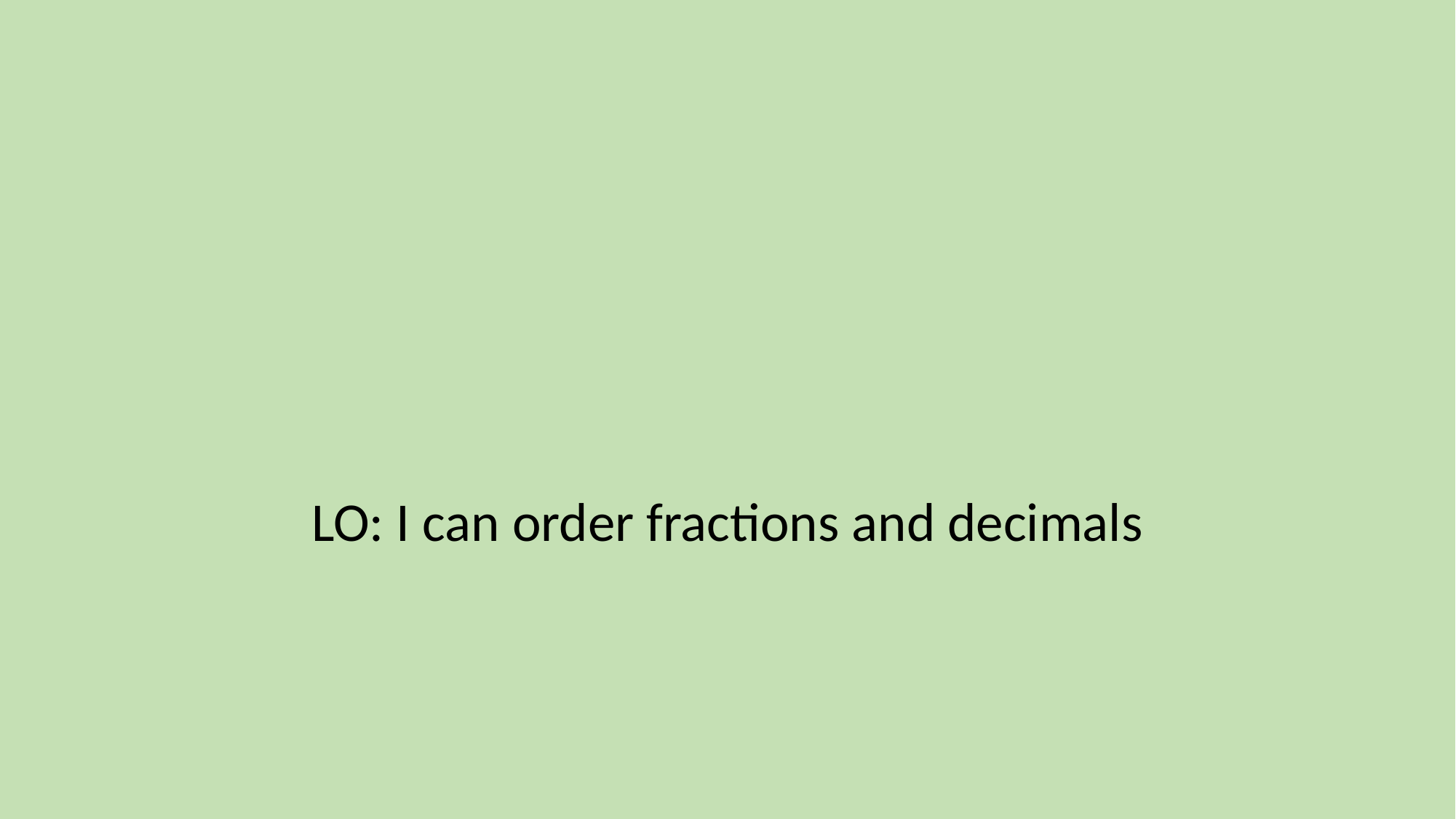

#

LO: I can order fractions and decimals